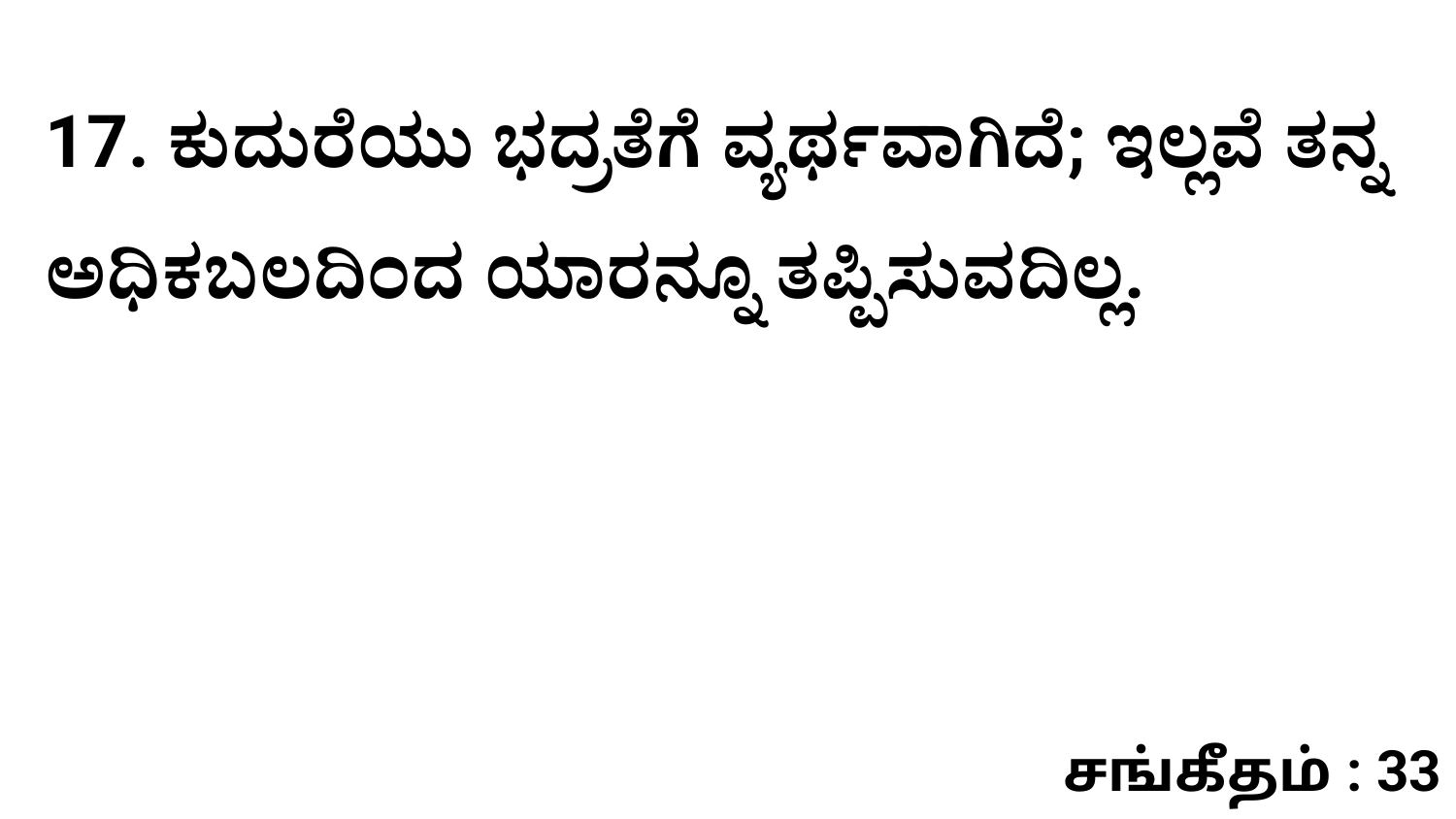

17. ಕುದುರೆಯು ಭದ್ರತೆಗೆ ವ್ಯರ್ಥವಾಗಿದೆ; ಇಲ್ಲವೆ ತನ್ನ ಅಧಿಕಬಲದಿಂದ ಯಾರನ್ನೂ ತಪ್ಪಿಸುವದಿಲ್ಲ.
சங்கீதம் : 33